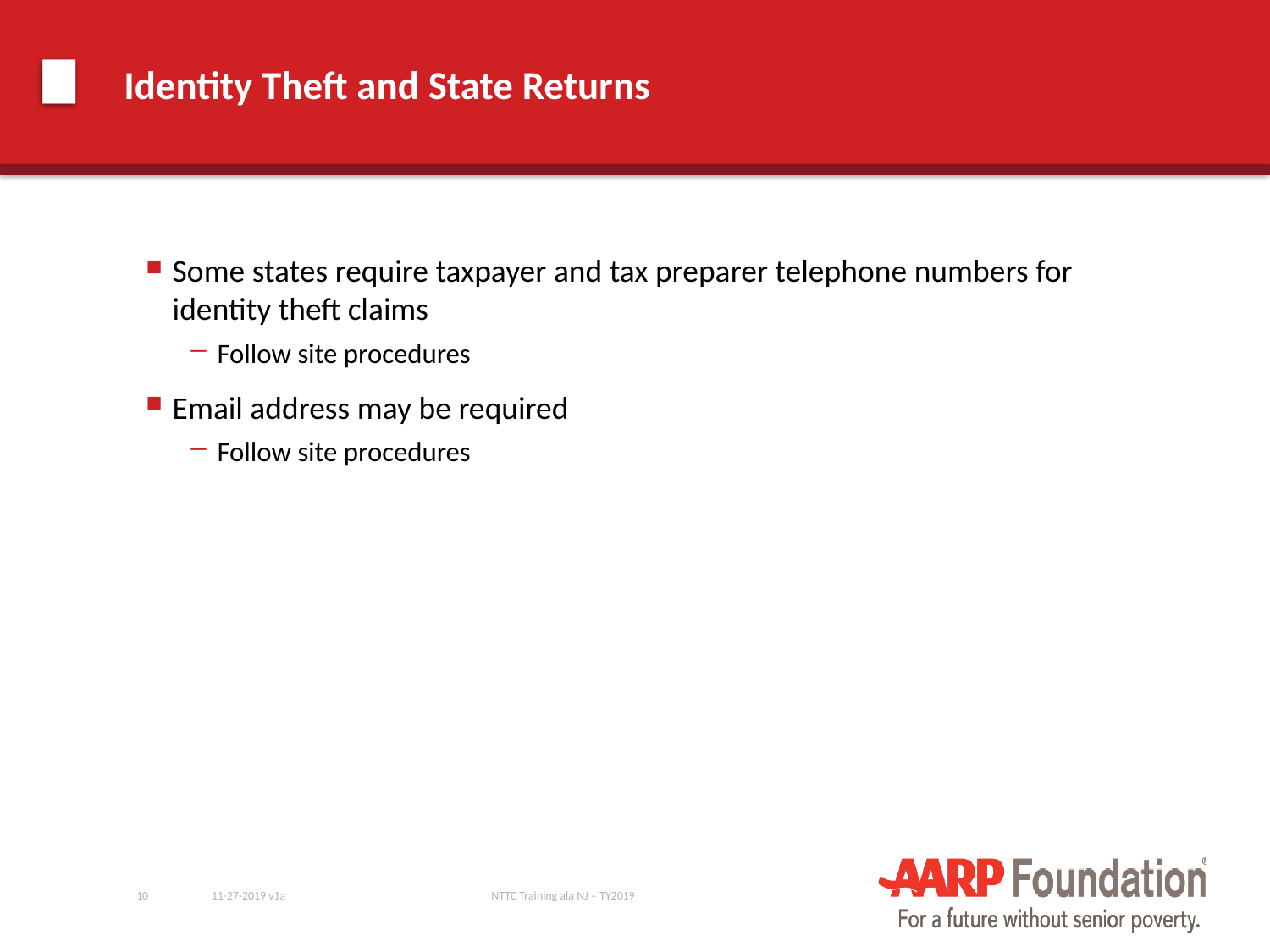

# Identity Theft and State Returns
Some states require taxpayer and tax preparer telephone numbers for identity theft claims
Follow site procedures
Email address may be required
Follow site procedures

10
11-27-2019 v1a
NTTC Training ala NJ – TY2019